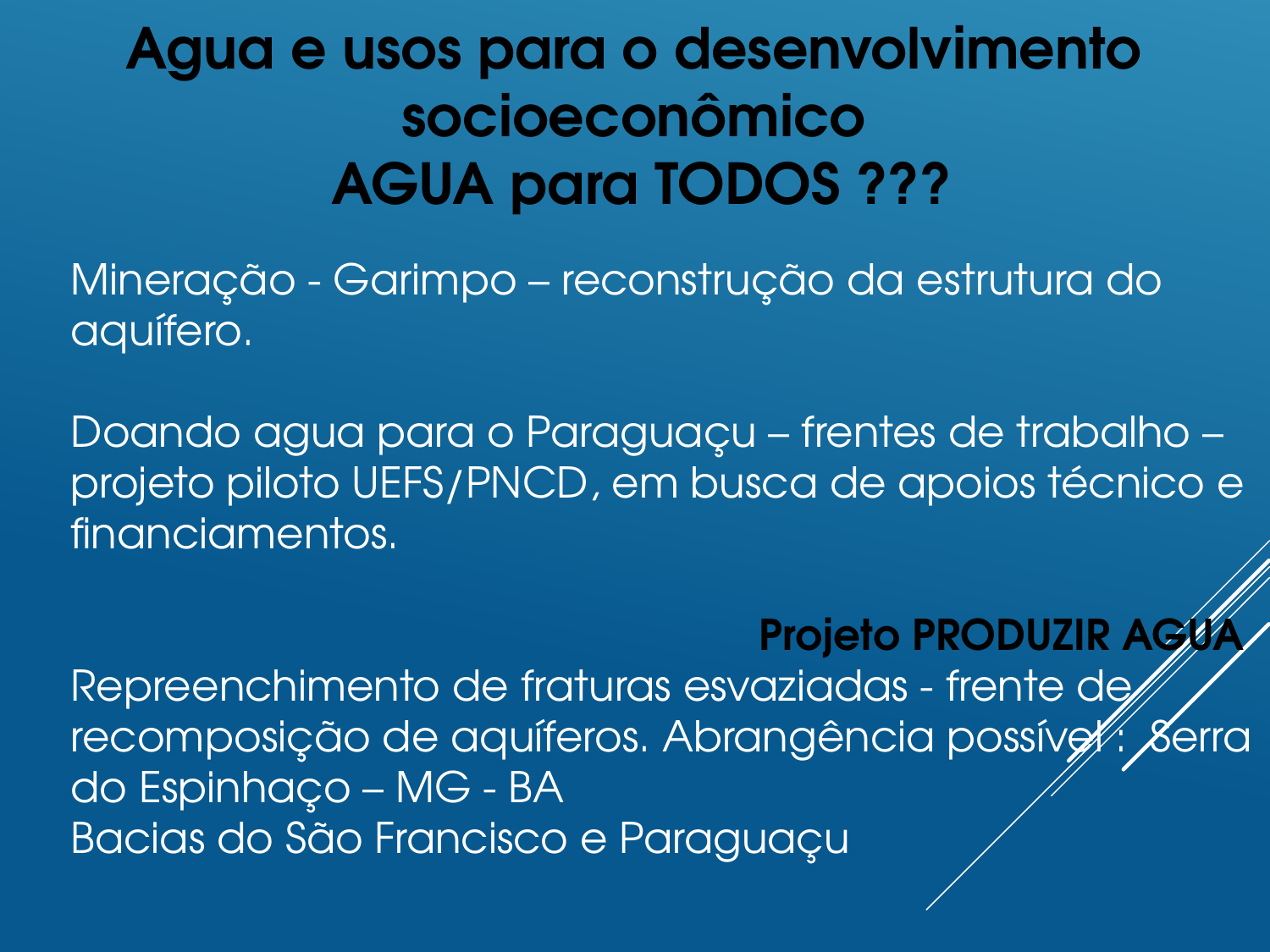

Agua e usos para o desenvolvimento socioeconômico
 AGUA para TODOS ???

Mineração - Garimpo – reconstrução da estrutura do aquífero.

Doando agua para o Paraguaçu – frentes de trabalho – projeto piloto UEFS/PNCD, em busca de apoios técnico e financiamentos.

Projeto PRODUZIR AGUA
Repreenchimento de fraturas esvaziadas - frente de recomposição de aquíferos. Abrangência possível :  Serra do Espinhaço – MG - BA
Bacias do São Francisco e Paraguaçu